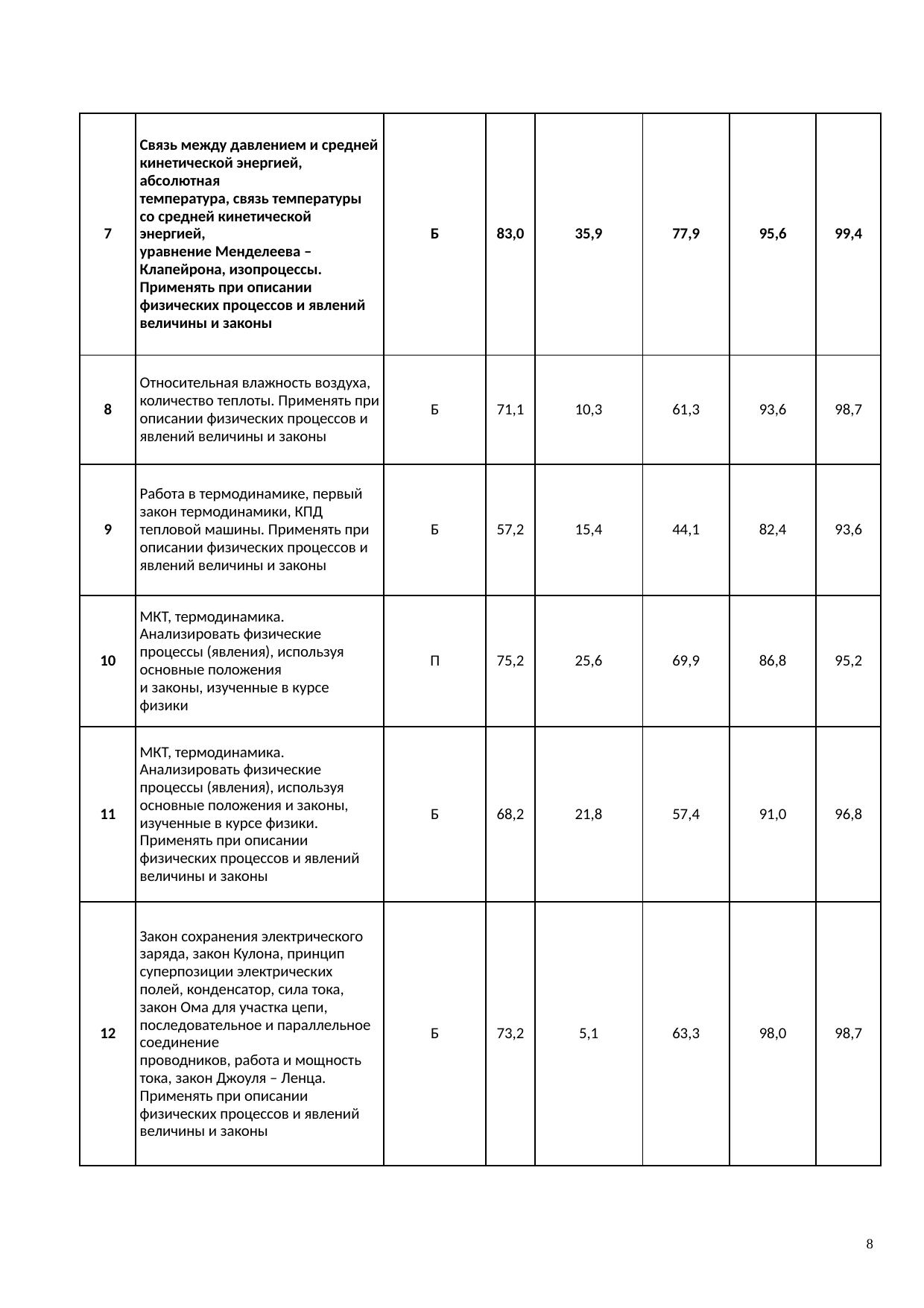

| 7 | Связь между давлением и средней кинетической энергией, абсолютная температура, связь температуры со средней кинетической энергией, уравнение Менделеева – Клапейрона, изопроцессы. Применять при описании физических процессов и явлений величины и законы | Б | 83,0 | 35,9 | 77,9 | 95,6 | 99,4 |
| --- | --- | --- | --- | --- | --- | --- | --- |
| 8 | Относительная влажность воздуха, количество теплоты. Применять при описании физических процессов и явлений величины и законы | Б | 71,1 | 10,3 | 61,3 | 93,6 | 98,7 |
| 9 | Работа в термодинамике, первый закон термодинамики, КПД тепловой машины. Применять при описании физических процессов и явлений величины и законы | Б | 57,2 | 15,4 | 44,1 | 82,4 | 93,6 |
| 10 | МКТ, термодинамика. Анализировать физические процессы (явления), используя основные положения и законы, изученные в курсе физики | П | 75,2 | 25,6 | 69,9 | 86,8 | 95,2 |
| 11 | МКТ, термодинамика. Анализировать физические процессы (явления), используя основные положения и законы, изученные в курсе физики. Применять при описании физических процессов и явлений величины и законы | Б | 68,2 | 21,8 | 57,4 | 91,0 | 96,8 |
| 12 | Закон сохранения электрического заряда, закон Кулона, принцип суперпозиции электрических полей, конденсатор, сила тока, закон Ома для участка цепи, последовательное и параллельное соединение проводников, работа и мощность тока, закон Джоуля – Ленца. Применять при описании физических процессов и явлений величины и законы | Б | 73,2 | 5,1 | 63,3 | 98,0 | 98,7 |
8